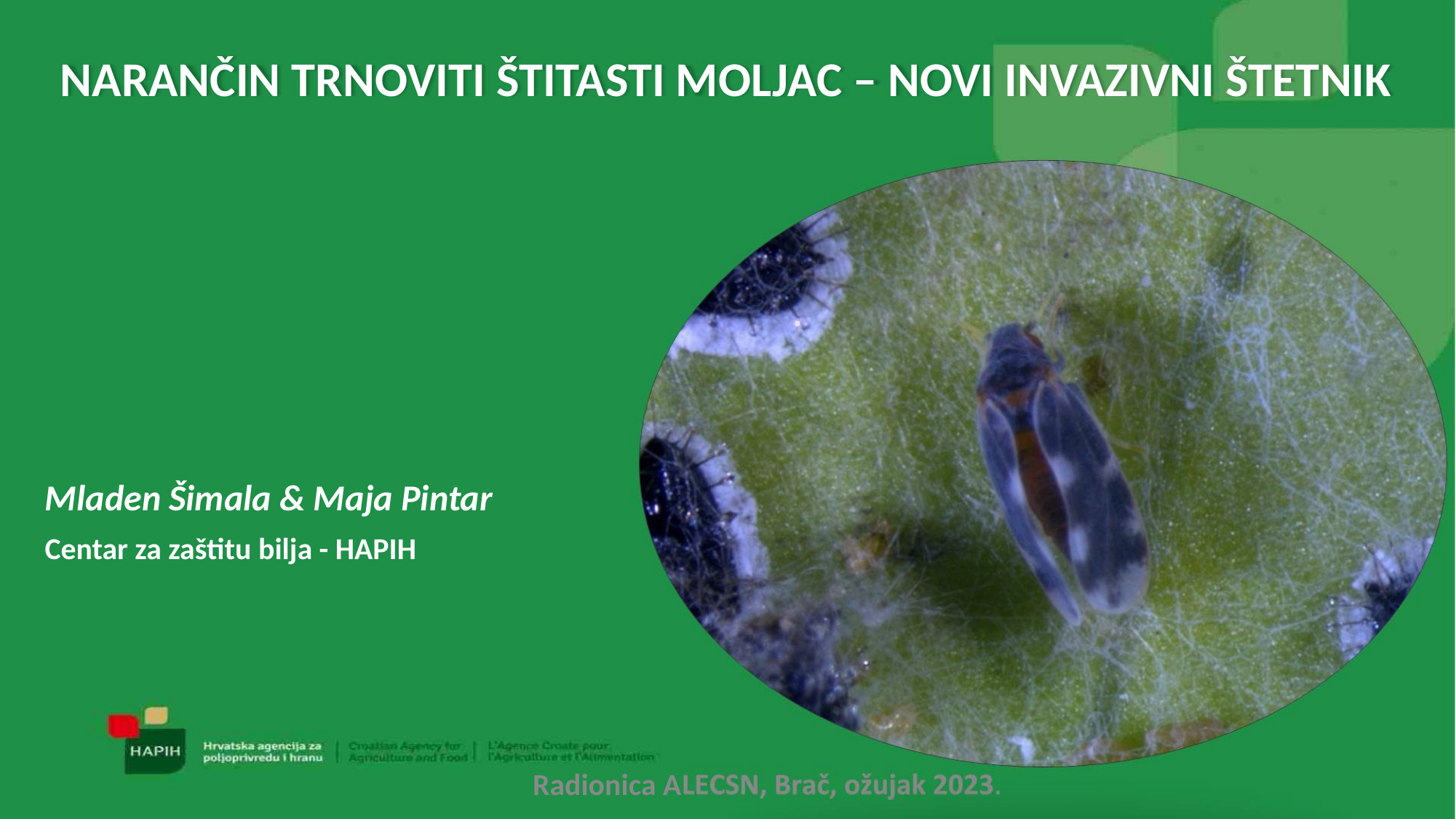

NARANČIN TRNOVITI ŠTITASTI MOLJAC – NOVI INVAZIVNI ŠTETNIK
Mladen Šimala & Maja Pintar
Centar za zaštitu bilja - HAPIH
Radionica A